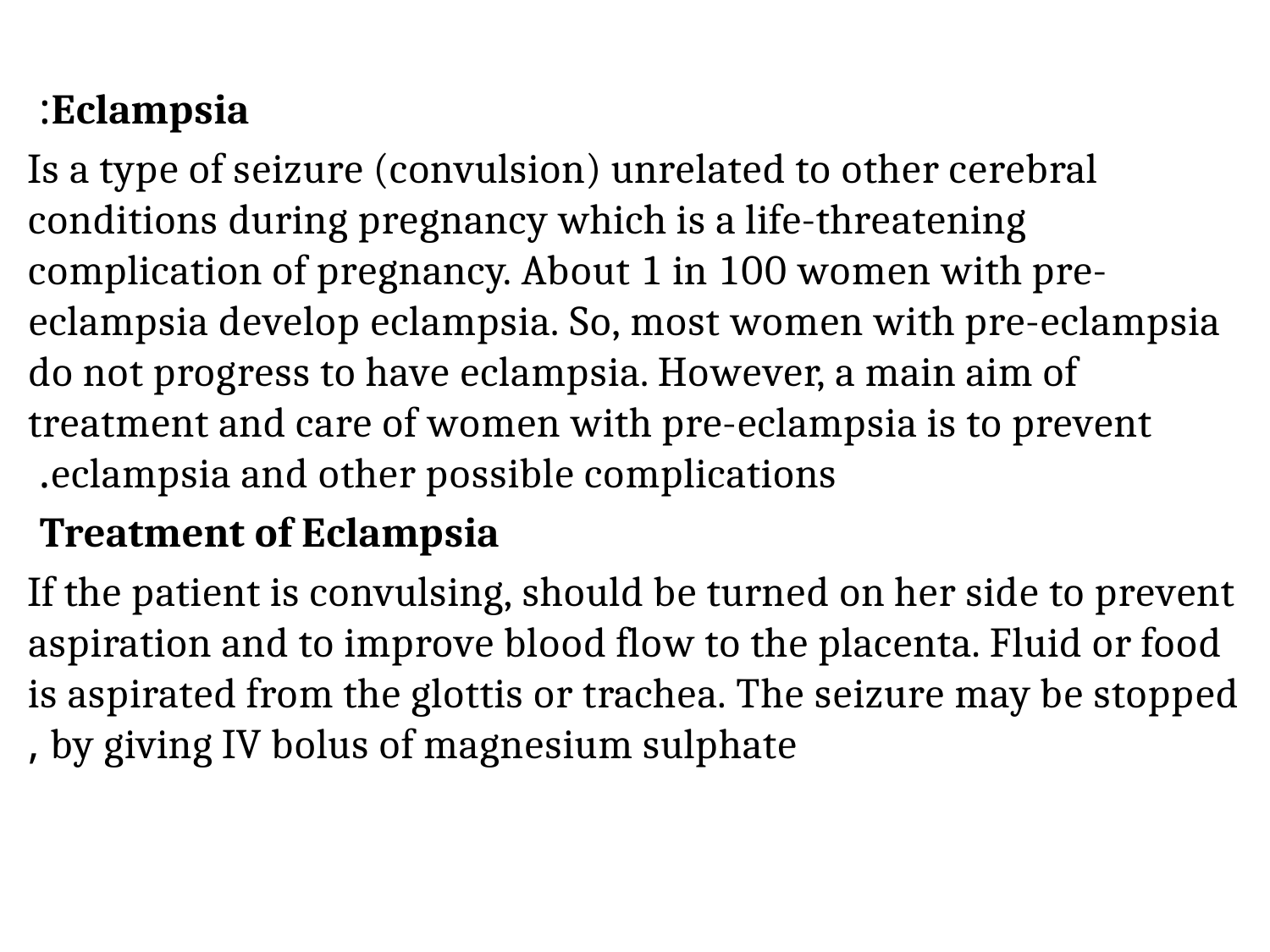

Eclampsia:
Is a type of seizure (convulsion) unrelated to other cerebral conditions during pregnancy which is a life-threatening complication of pregnancy. About 1 in 100 women with pre-eclampsia develop eclampsia. So, most women with pre-eclampsia do not progress to have eclampsia. However, a main aim of treatment and care of women with pre-eclampsia is to prevent eclampsia and other possible complications.
Treatment of Eclampsia
If the patient is convulsing, should be turned on her side to prevent aspiration and to improve blood flow to the placenta. Fluid or food is aspirated from the glottis or trachea. The seizure may be stopped by giving IV bolus of magnesium sulphate ,